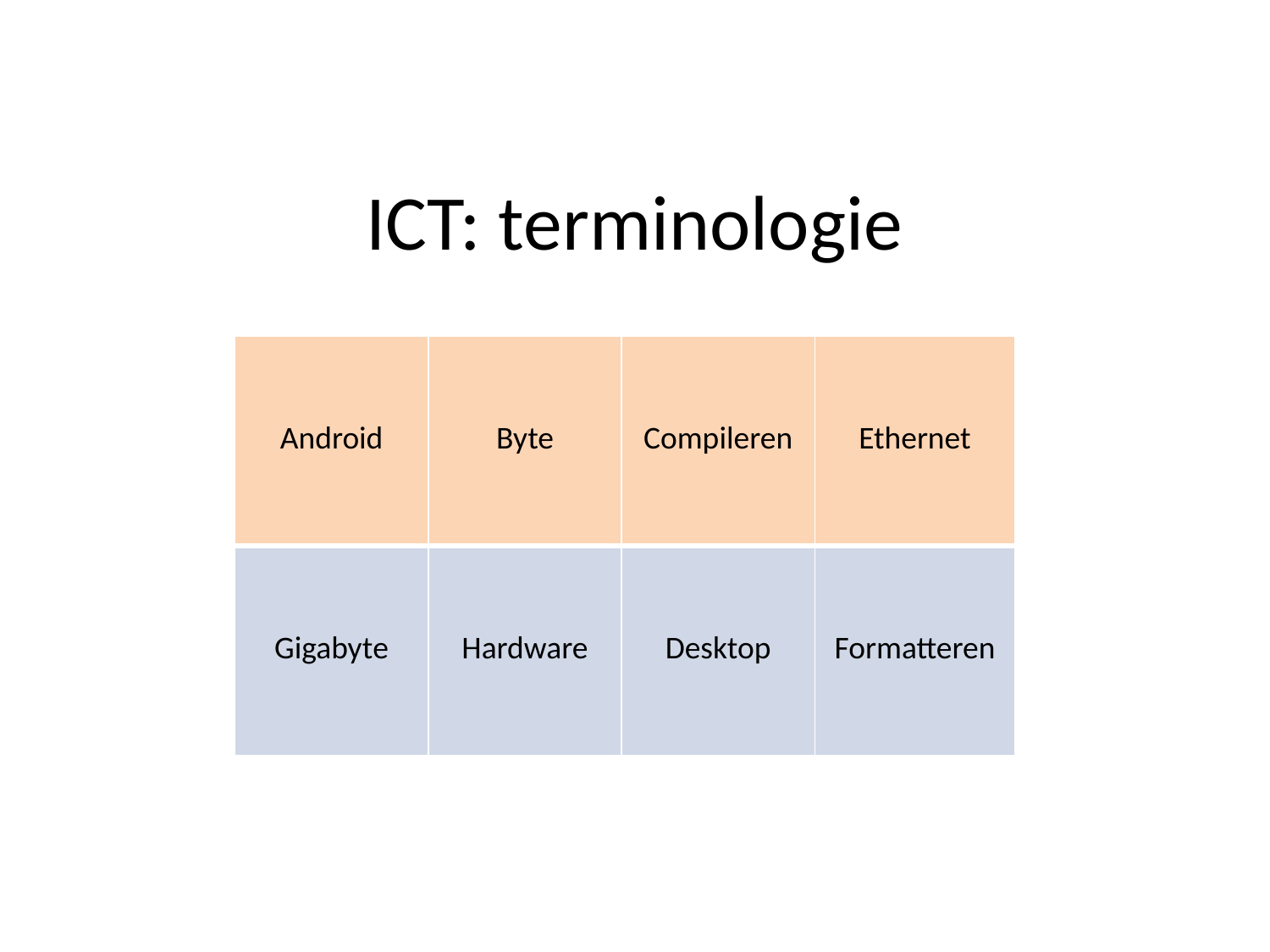

ICT: terminologie
| Android | Byte | Compileren | Ethernet |
| --- | --- | --- | --- |
| Gigabyte | Hardware | Desktop | Formatteren |